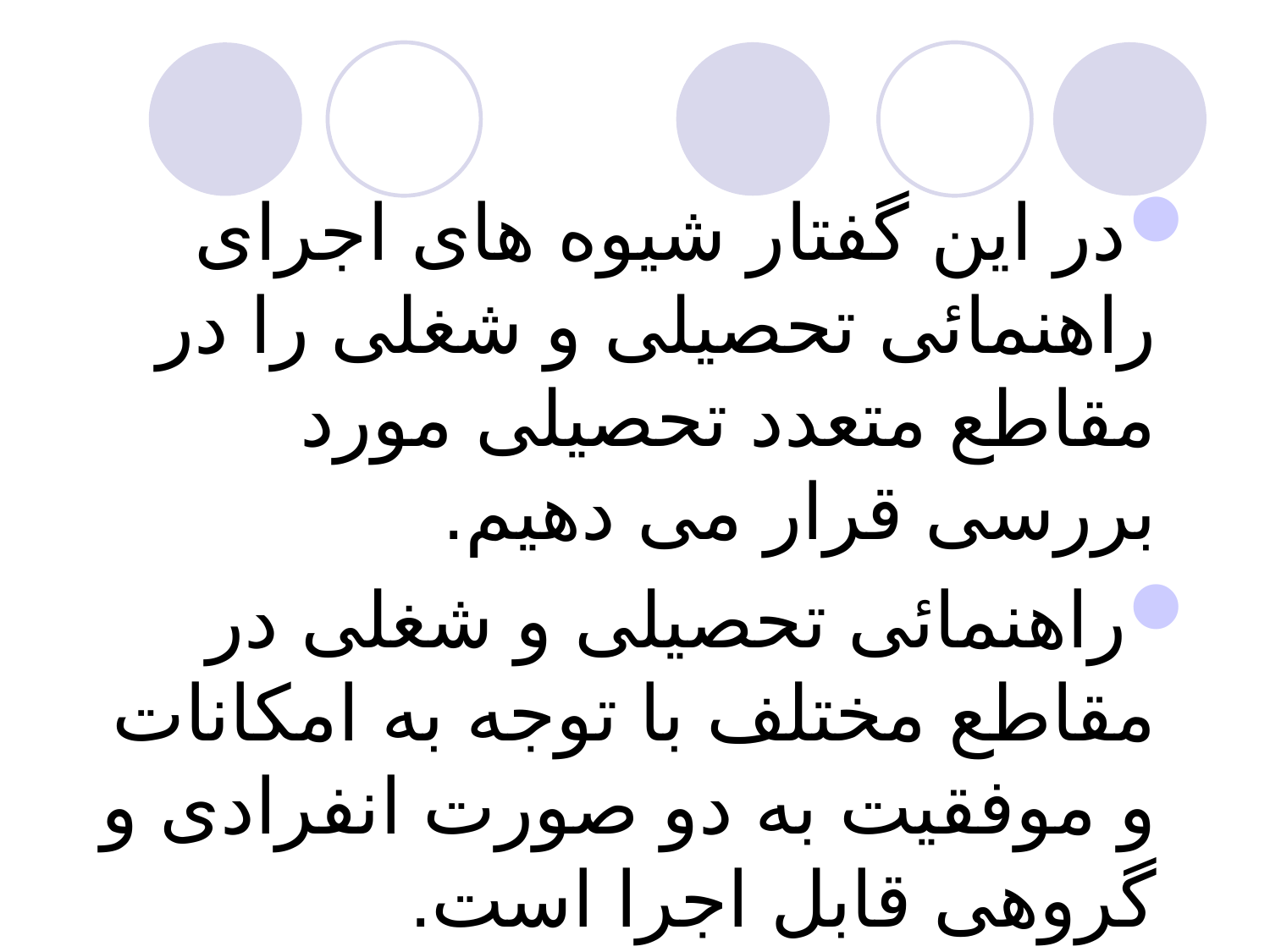

در این گفتار شیوه های اجرای راهنمائی تحصیلی و شغلی را در مقاطع متعدد تحصیلی مورد بررسی قرار می دهیم.
راهنمائی تحصیلی و شغلی در مقاطع مختلف با توجه به امکانات و موفقیت به دو صورت انفرادی و گروهی قابل اجرا است.